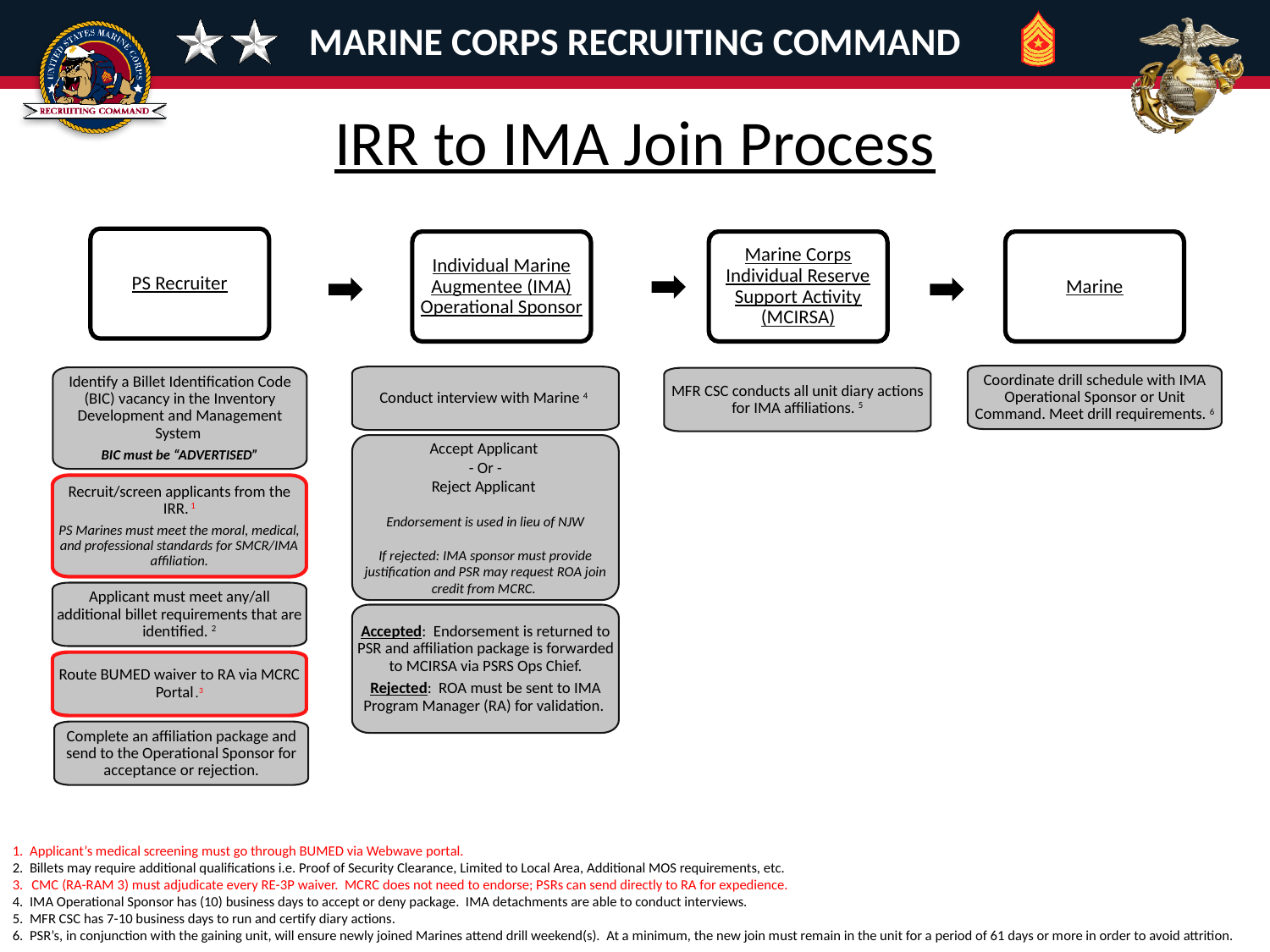

IRR to IMA Join Process
PS Recruiter
Marine
Marine Corps Individual Reserve Support Activity (MCIRSA)
Individual Marine Augmentee (IMA) Operational Sponsor

Coordinate drill schedule with IMA Operational Sponsor or Unit Command. Meet drill requirements. 6
Conduct interview with Marine 4
MFR CSC conducts all unit diary actions for IMA affiliations. 5
Accepted:  Endorsement is returned to PSR and affiliation package is forwarded to MCIRSA via PSRS Ops Chief.
Rejected:  ROA must be sent to IMA Program Manager (RA) for validation.
Identify a Billet Identification Code (BIC) vacancy in the Inventory Development and Management System
BIC must be “ADVERTISED”
Accept Applicant
- Or -
Reject Applicant

Endorsement is used in lieu of NJW

If rejected: IMA sponsor must provide justification and PSR may request ROA join credit from MCRC.
Recruit/screen applicants from the IRR. 1
PS Marines must meet the moral, medical, and professional standards for SMCR/IMA affiliation.
Applicant must meet any/all additional billet requirements that are identified. 2
Route BUMED waiver to RA via MCRC Portal .3
Complete an affiliation package and send to the Operational Sponsor for acceptance or rejection.
  Applicant’s medical screening must go through BUMED via Webwave portal.
  Billets may require additional qualifications i.e. Proof of Security Clearance, Limited to Local Area, Additional MOS requirements, etc.
 CMC (RA-RAM 3) must adjudicate every RE-3P waiver.  MCRC does not need to endorse; PSRs can send directly to RA for expedience.
  IMA Operational Sponsor has (10) business days to accept or deny package.  IMA detachments are able to conduct interviews.
  MFR CSC has 7-10 business days to run and certify diary actions.
  PSR’s, in conjunction with the gaining unit, will ensure newly joined Marines attend drill weekend(s).  At a minimum, the new join must remain in the unit for a period of 61 days or more in order to avoid attrition.